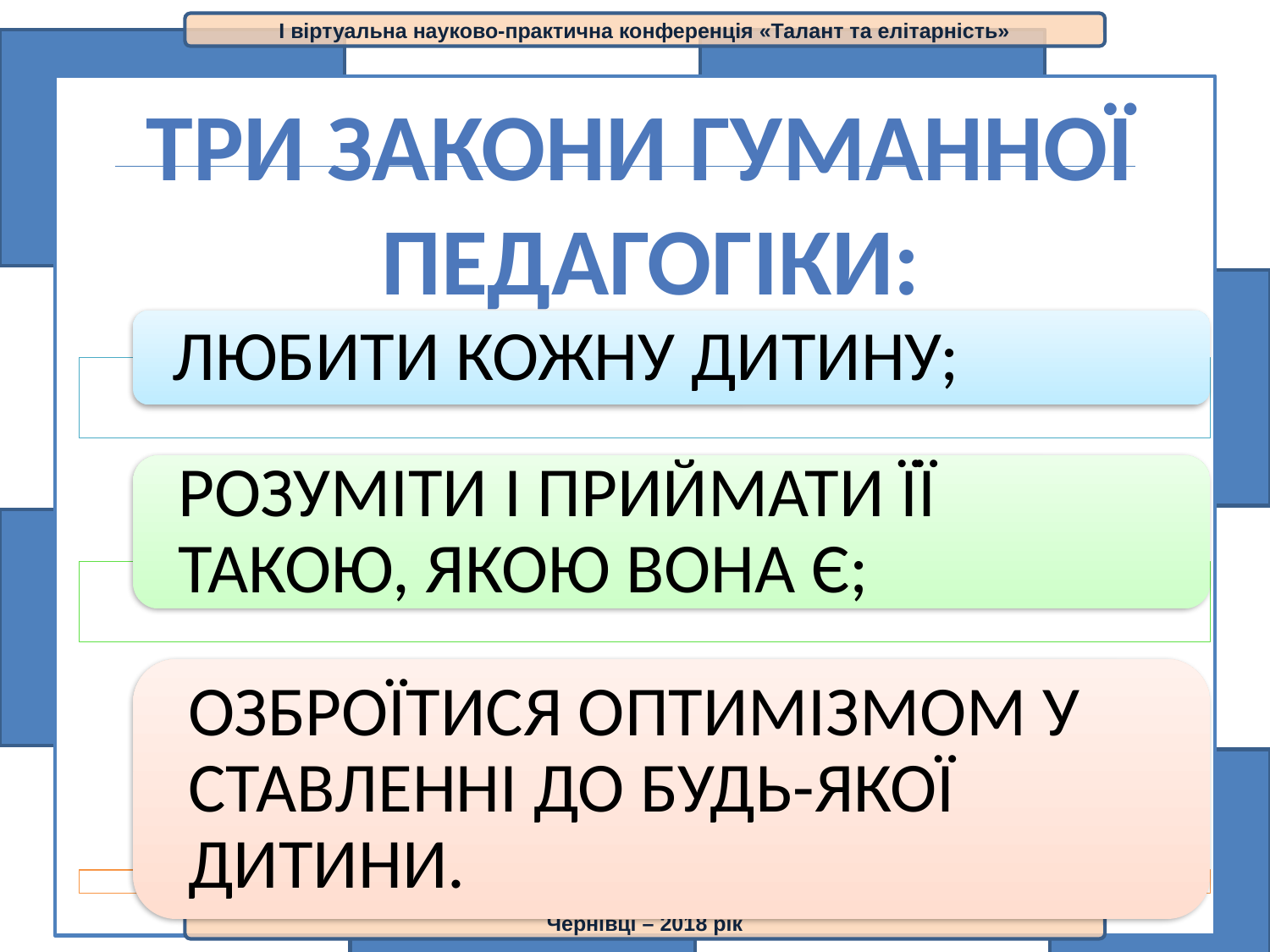

І віртуальна науково-практична конференція «Талант та елітарність»

ТРИ ЗАКОНИ ГУМАННОЇ
 ПЕДАГОГІКИ:
ЛЮБИТИ КОЖНУ ДИТИНУ;
РОЗУМІТИ І ПРИЙМАТИ ЇЇ ТАКОЮ, ЯКОЮ ВОНА Є;
ОЗБРОЇТИСЯ ОПТИМІЗМОМ У СТАВЛЕННІ ДО БУДЬ-ЯКОЇ ДИТИНИ.
Чернівці – 2018 рік